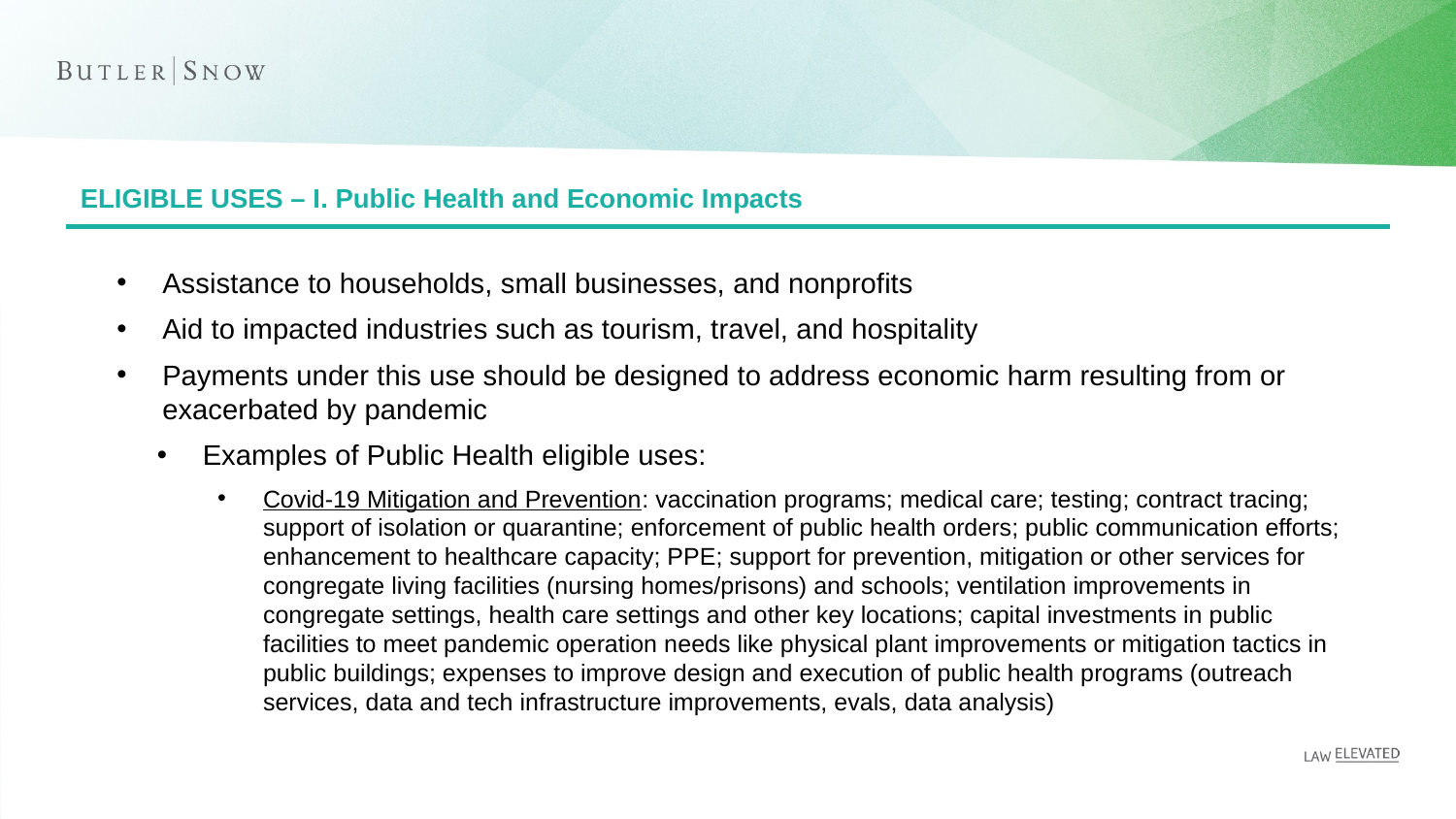

# ELIGIBLE USES – I. Public Health and Economic Impacts
Assistance to households, small businesses, and nonprofits
Aid to impacted industries such as tourism, travel, and hospitality
Payments under this use should be designed to address economic harm resulting from or exacerbated by pandemic
Examples of Public Health eligible uses:
Covid-19 Mitigation and Prevention: vaccination programs; medical care; testing; contract tracing; support of isolation or quarantine; enforcement of public health orders; public communication efforts; enhancement to healthcare capacity; PPE; support for prevention, mitigation or other services for congregate living facilities (nursing homes/prisons) and schools; ventilation improvements in congregate settings, health care settings and other key locations; capital investments in public facilities to meet pandemic operation needs like physical plant improvements or mitigation tactics in public buildings; expenses to improve design and execution of public health programs (outreach services, data and tech infrastructure improvements, evals, data analysis)